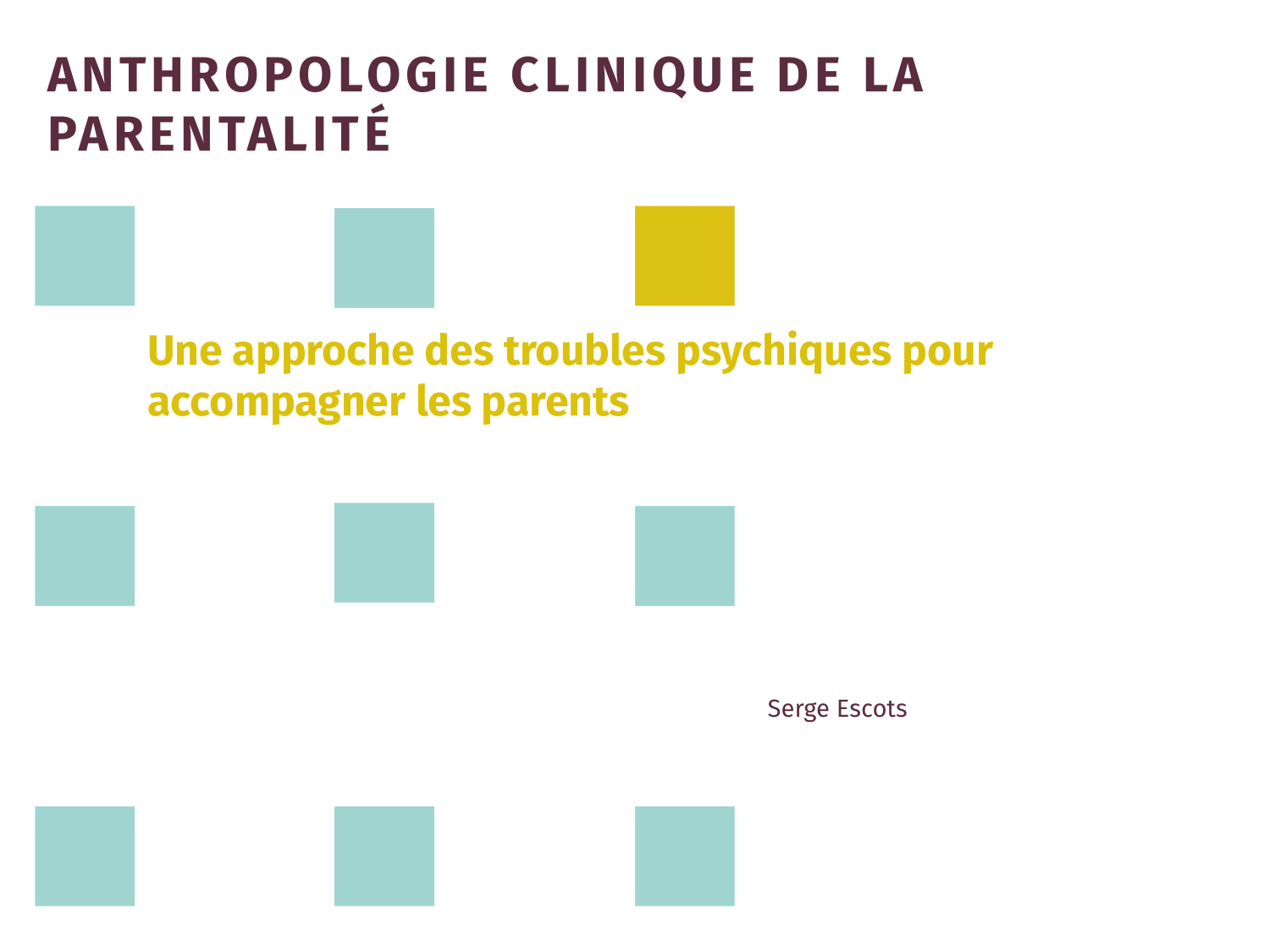

# Anthropologie Clinique de la parentalité
Une approche des troubles psychiques pour accompagner les parents

Serge Escots